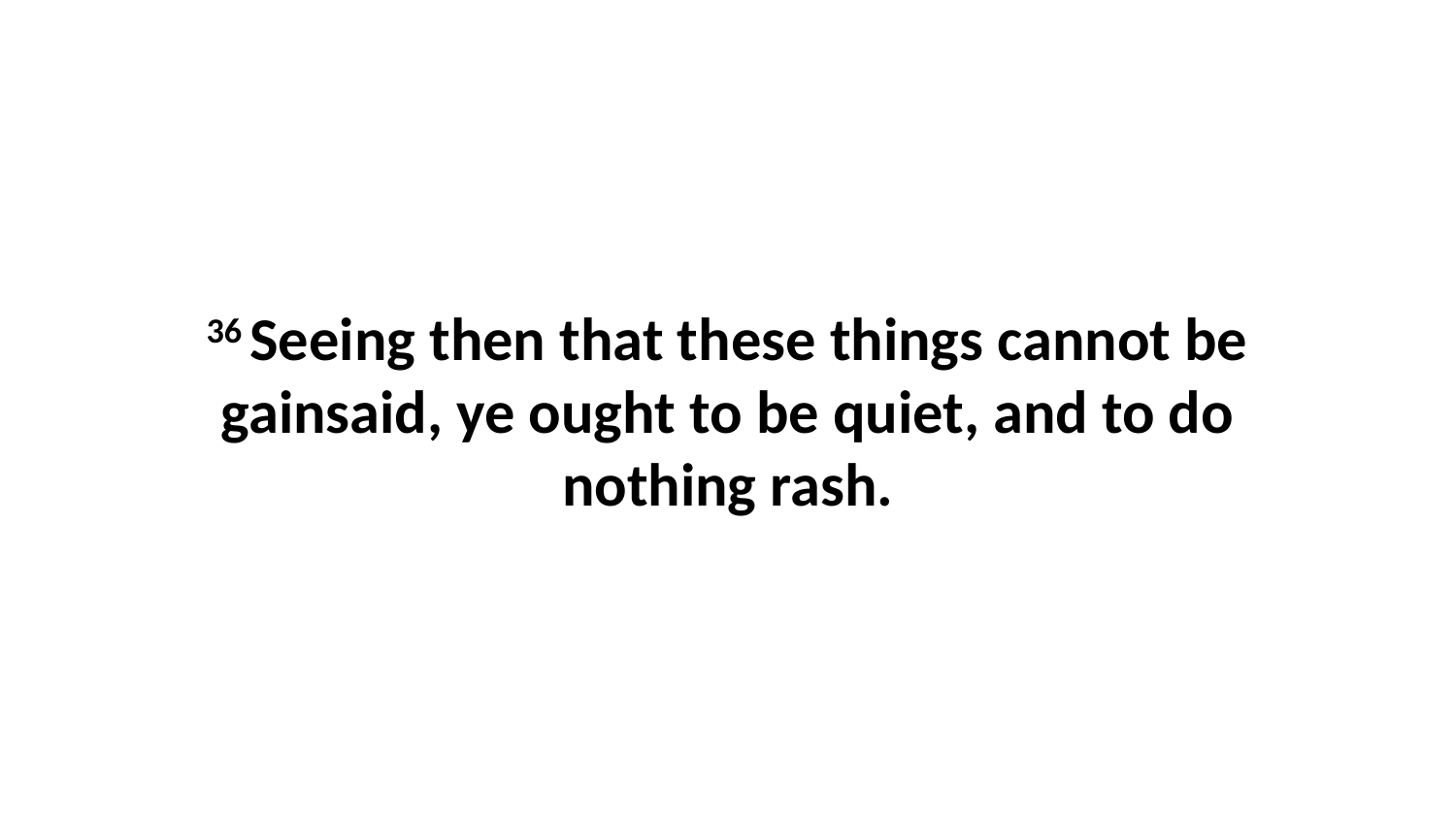

36 Seeing then that these things cannot be gainsaid, ye ought to be quiet, and to do nothing rash.